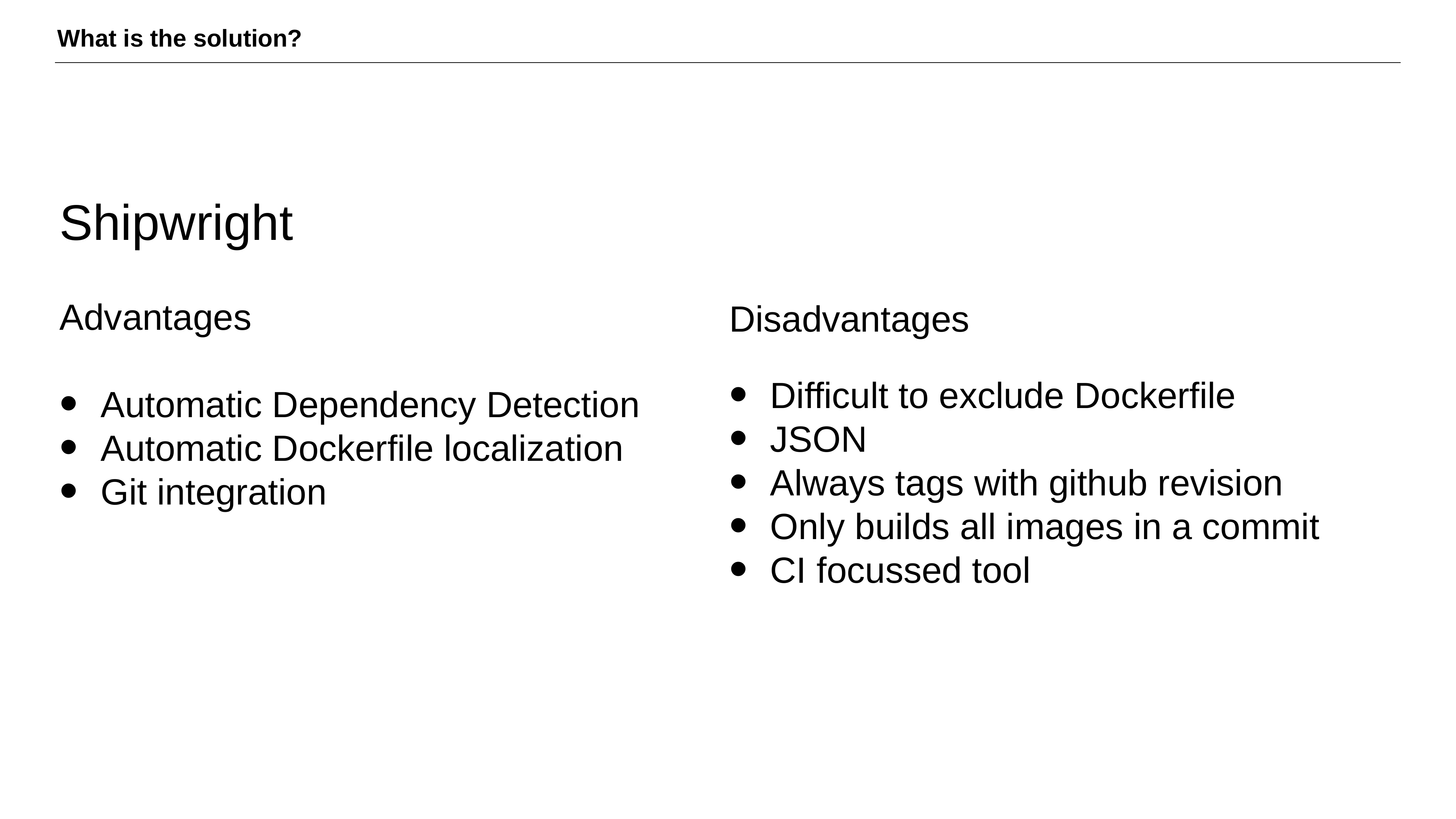

What is the solution?
Shipwright

Advantages

Automatic Dependency Detection
Automatic Dockerfile localization
Git integration

Disadvantages

Difficult to exclude Dockerfile
JSON
Always tags with github revision
Only builds all images in a commit
CI focussed tool